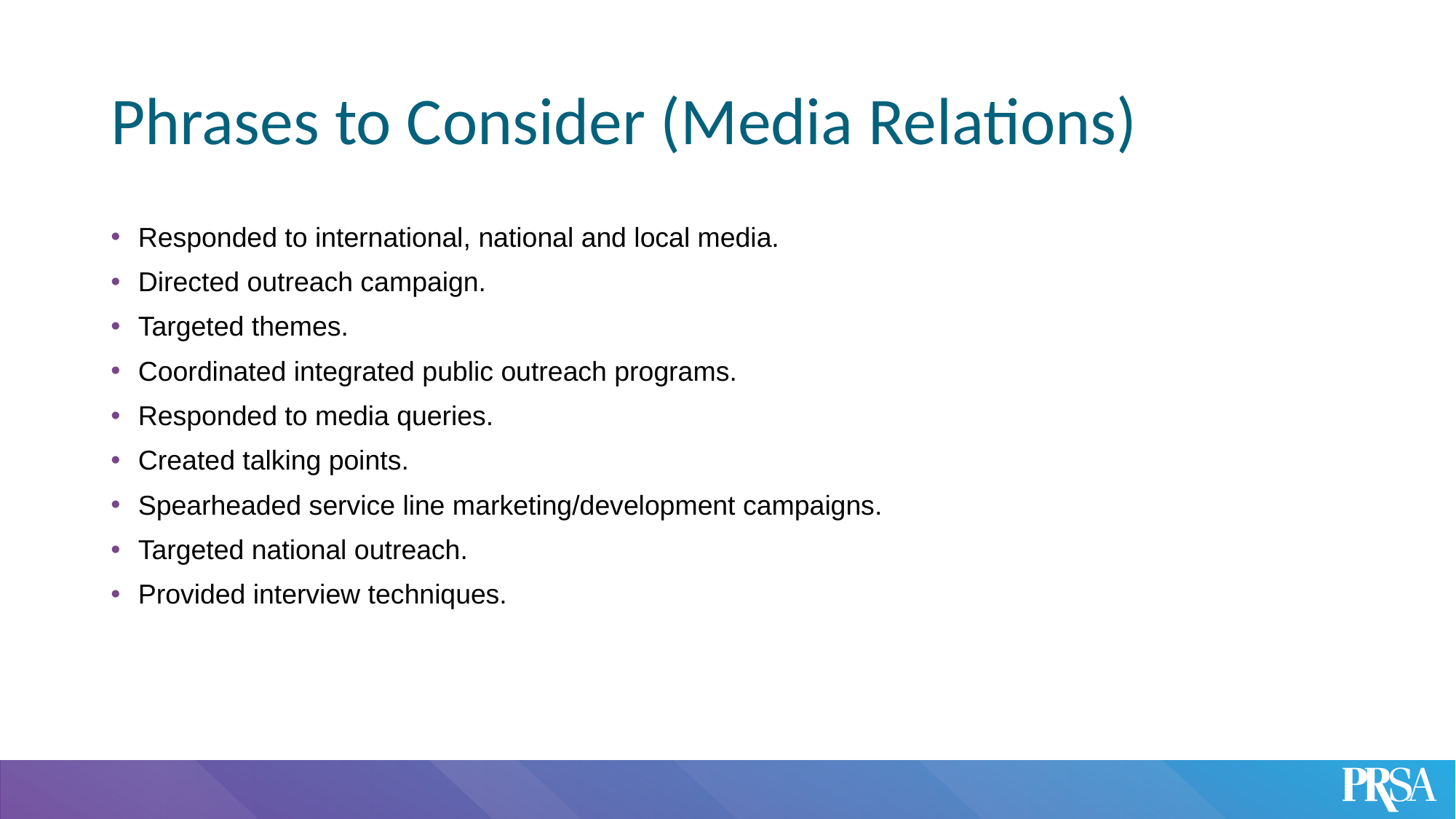

# Phrases to Consider (Media Relations)
Responded to international, national and local media.
Directed outreach campaign.
Targeted themes.
Coordinated integrated public outreach programs.
Responded to media queries.
Created talking points.
Spearheaded service line marketing/development campaigns.
Targeted national outreach.
Provided interview techniques.